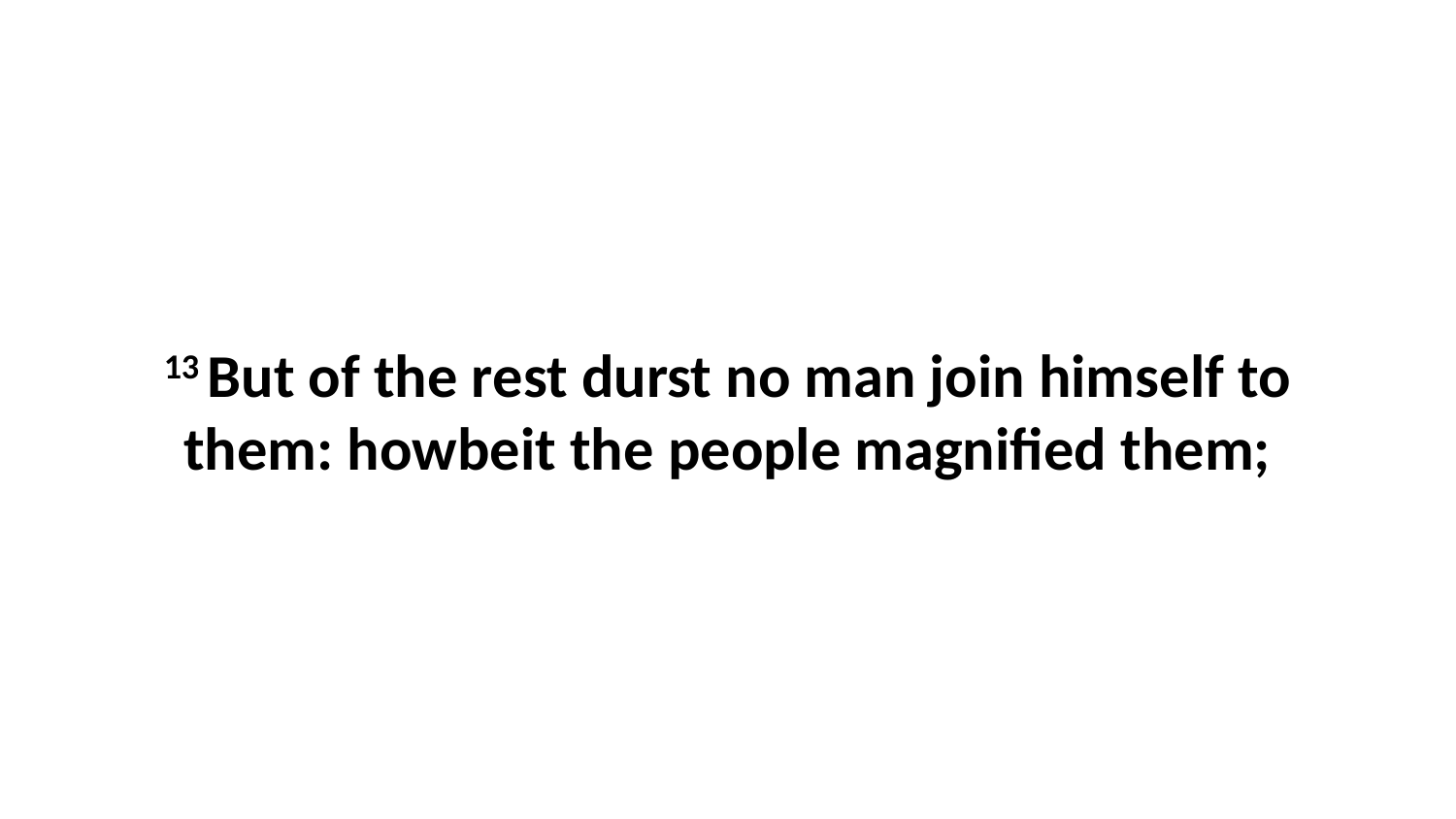

13 But of the rest durst no man join himself to them: howbeit the people magnified them;